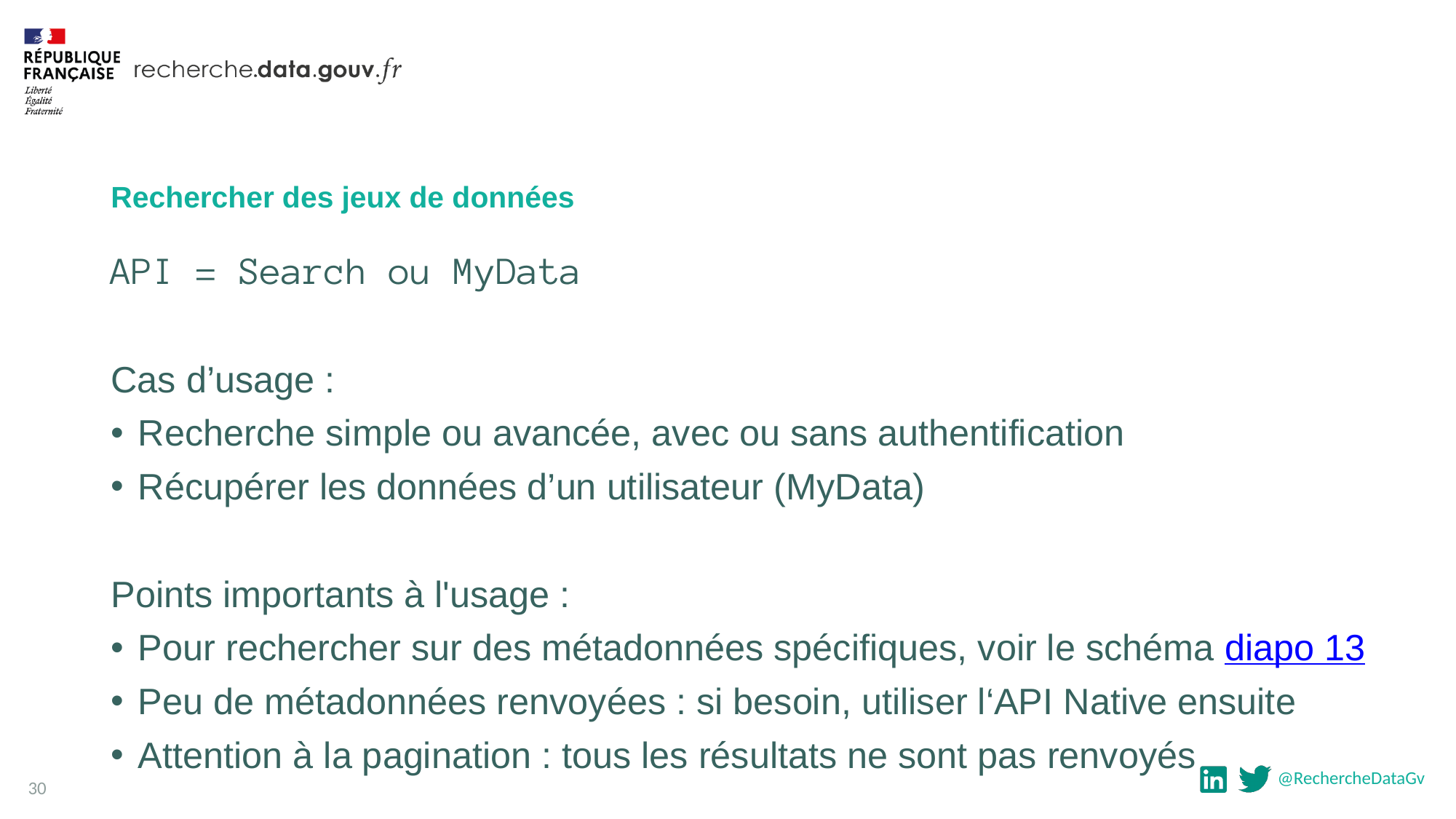

Rechercher des jeux de données
API = Search ou MyData

Cas d’usage :
Recherche simple ou avancée, avec ou sans authentification
Récupérer les données d’un utilisateur (MyData)

Points importants à l'usage :
Pour rechercher sur des métadonnées spécifiques, voir le schéma diapo 13
Peu de métadonnées renvoyées : si besoin, utiliser l‘API Native ensuite
Attention à la pagination : tous les résultats ne sont pas renvoyés
30